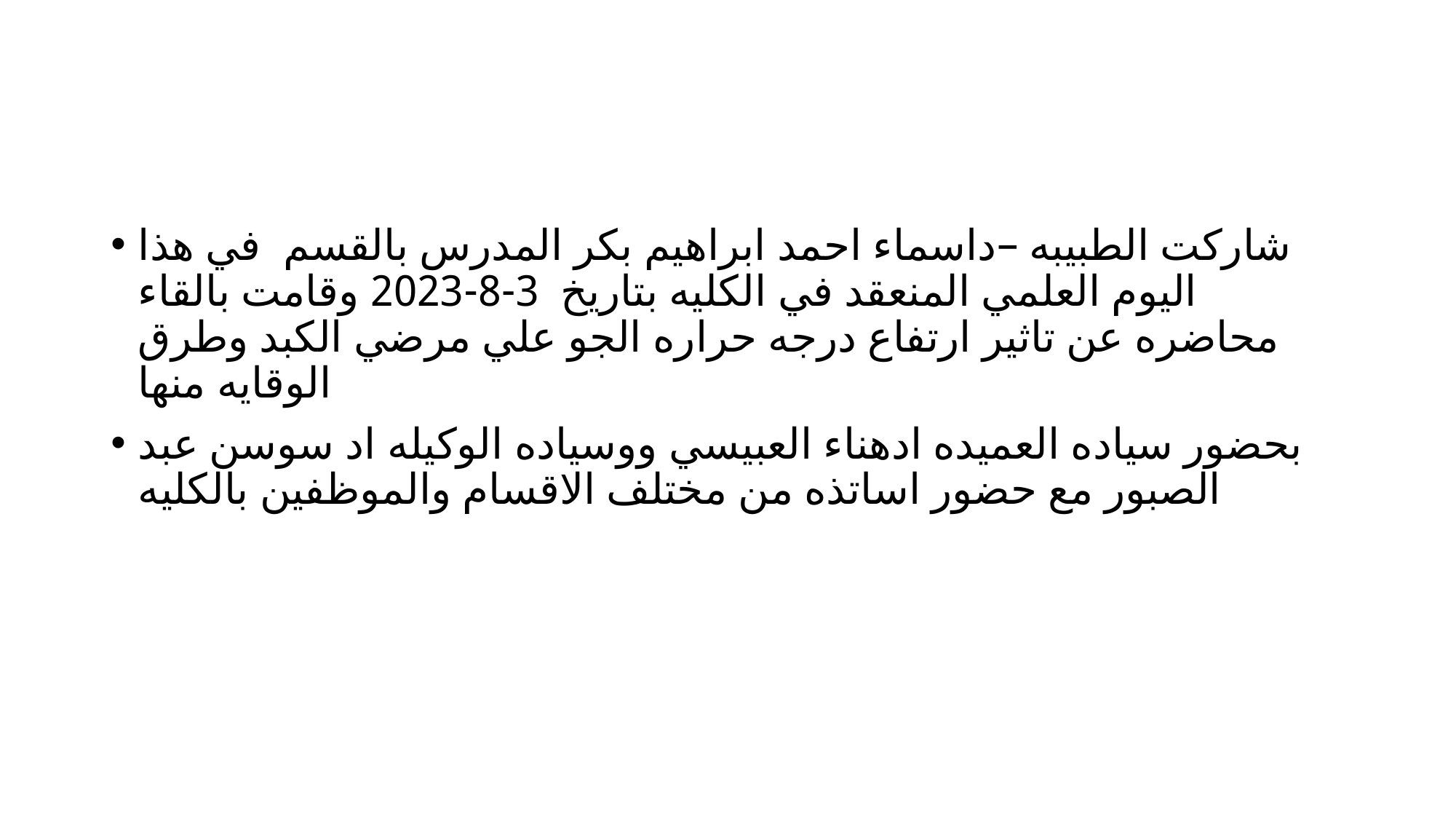

#
شاركت الطبيبه –داسماء احمد ابراهيم بكر المدرس بالقسم  في هذا اليوم العلمي المنعقد في الكليه بتاريخ  3-8-2023 وقامت بالقاء محاضره عن تاثير ارتفاع درجه حراره الجو علي مرضي الكبد وطرق الوقايه منها
بحضور سياده العميده ادهناء العبيسي ووسياده الوكيله اد سوسن عبد الصبور مع حضور اساتذه من مختلف الاقسام والموظفين بالكليه